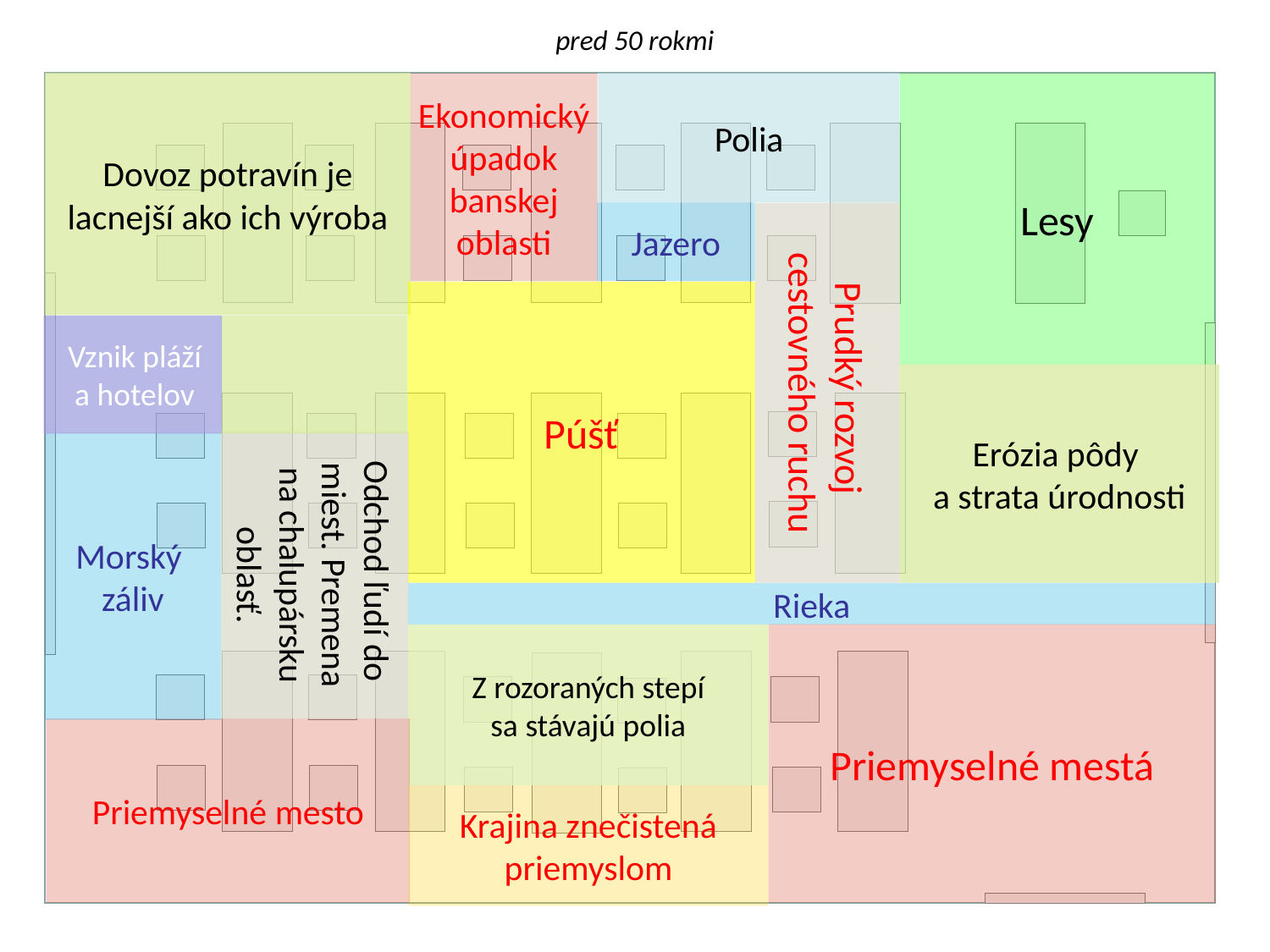

pred 50 rokmi
Dovoz potravín je
lacnejší ako ich výroba
Polia
Ekonomický
úpadok
banskej
oblasti

Lesy

Jazero

Púšť

Prudký rozvoj
cestovného ruchu
Vznik pláží
a hotelov
Erózia pôdy
a strata úrodnosti

Morský
záliv

Odchod ľudí do
miest. Premena
na chalupársku
oblasť.

Rieka
Priemyselné mestá
Z rozoraných stepí
sa stávajú polia

Priemyselné mesto

Krajina znečistená
priemyslom